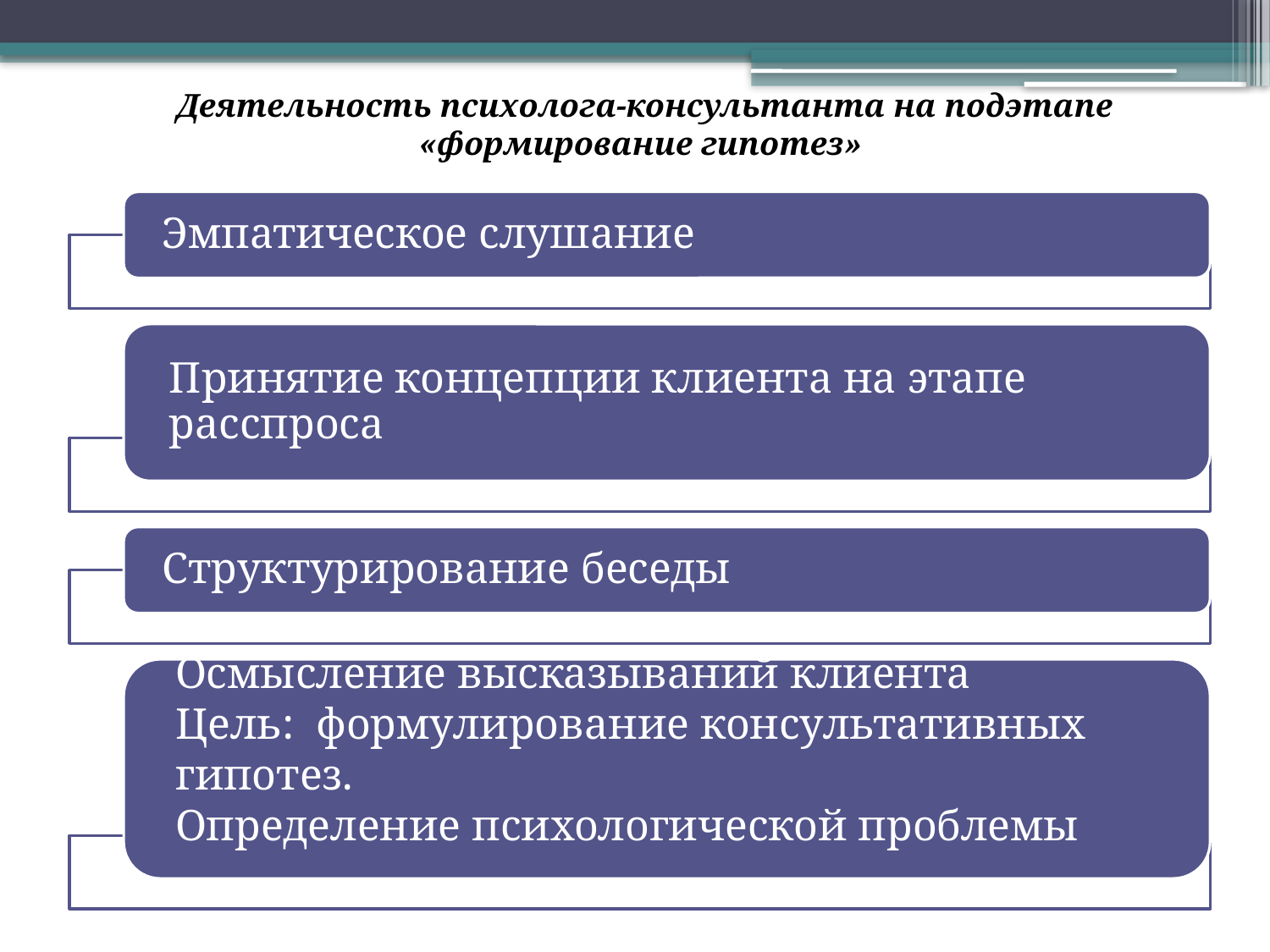

Деятельность психолога-консультанта на подэтапе «формирование гипотез»

Эмпатическое слушание
Принятие концепции клиента на этапе расспроса
Структурирование беседы
Осмысление высказываний клиента
Цель:  формулирование консультативных гипотез.
Определение психологической проблемы